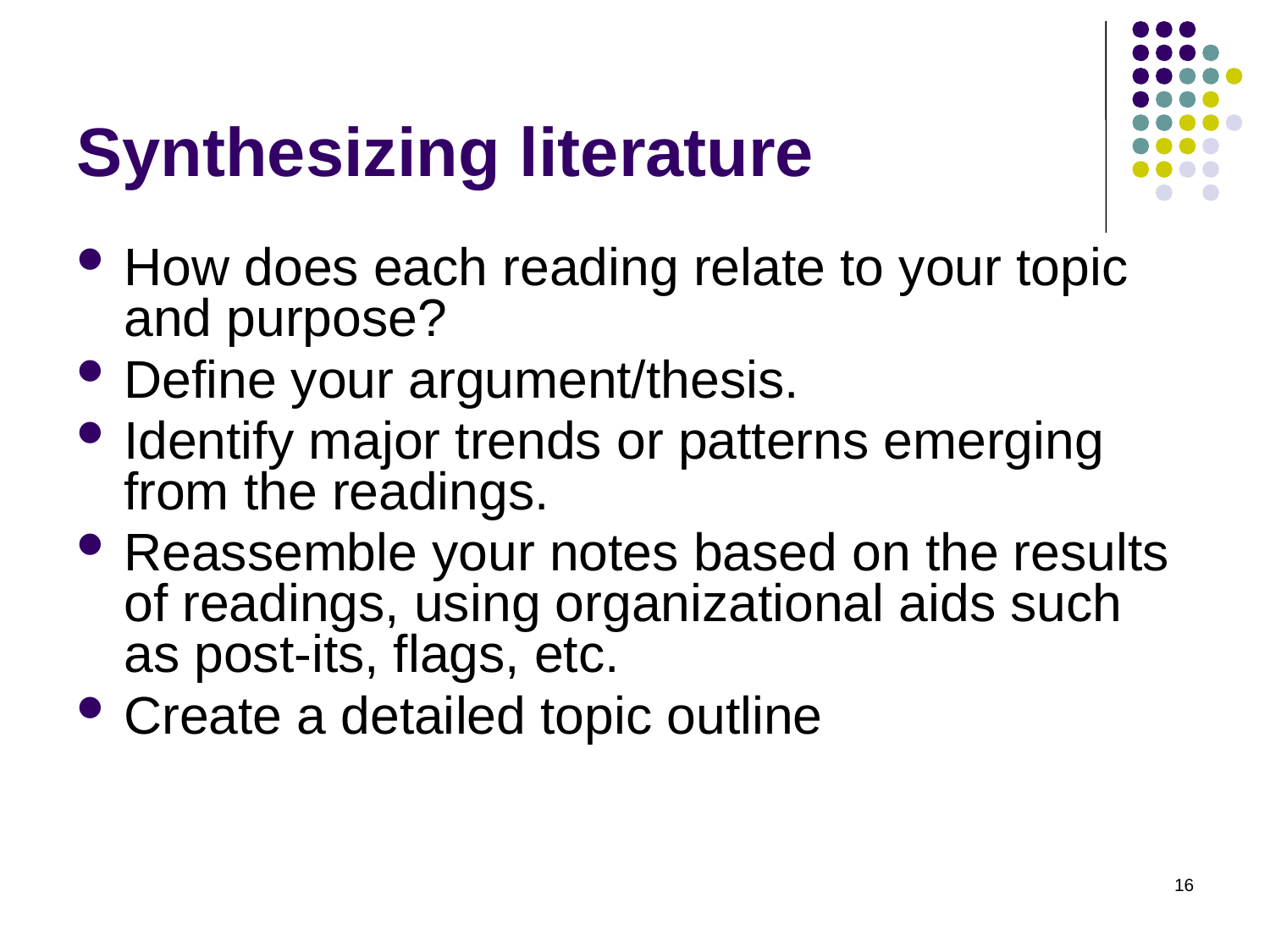

# Synthesizing literature
How does each reading relate to your topic and purpose?
Define your argument/thesis.
Identify major trends or patterns emerging from the readings.
Reassemble your notes based on the results of readings, using organizational aids such as post-its, flags, etc.
Create a detailed topic outline

16